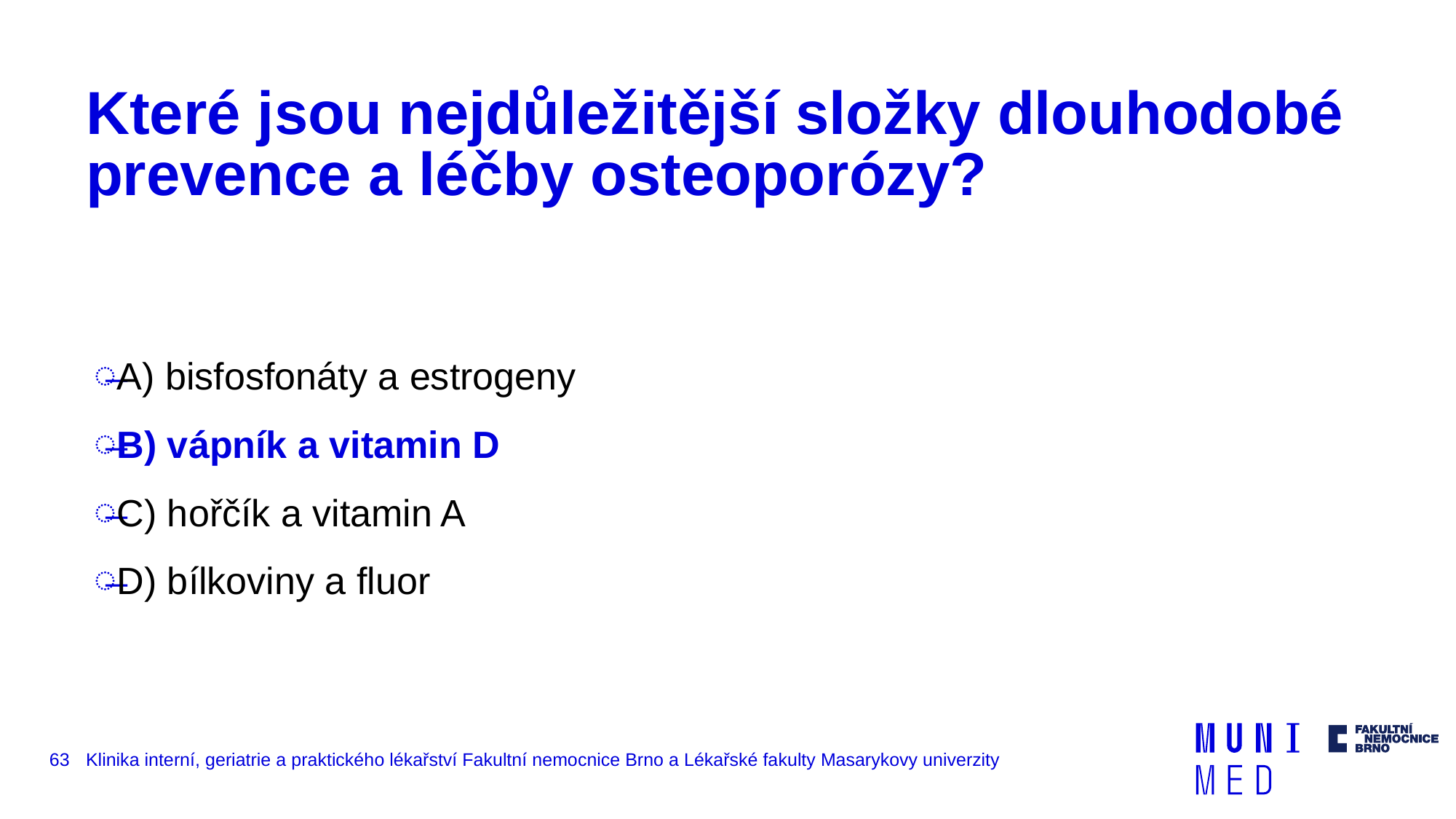

# Které jsou nejdůležitější složky dlouhodobé prevence a léčby osteoporózy?

A) bisfosfonáty a estrogeny
B) vápník a vitamin D
C) hořčík a vitamin A
D) bílkoviny a fluor
63
Klinika interní, geriatrie a praktického lékařství Fakultní nemocnice Brno a Lékařské fakulty Masarykovy univerzity